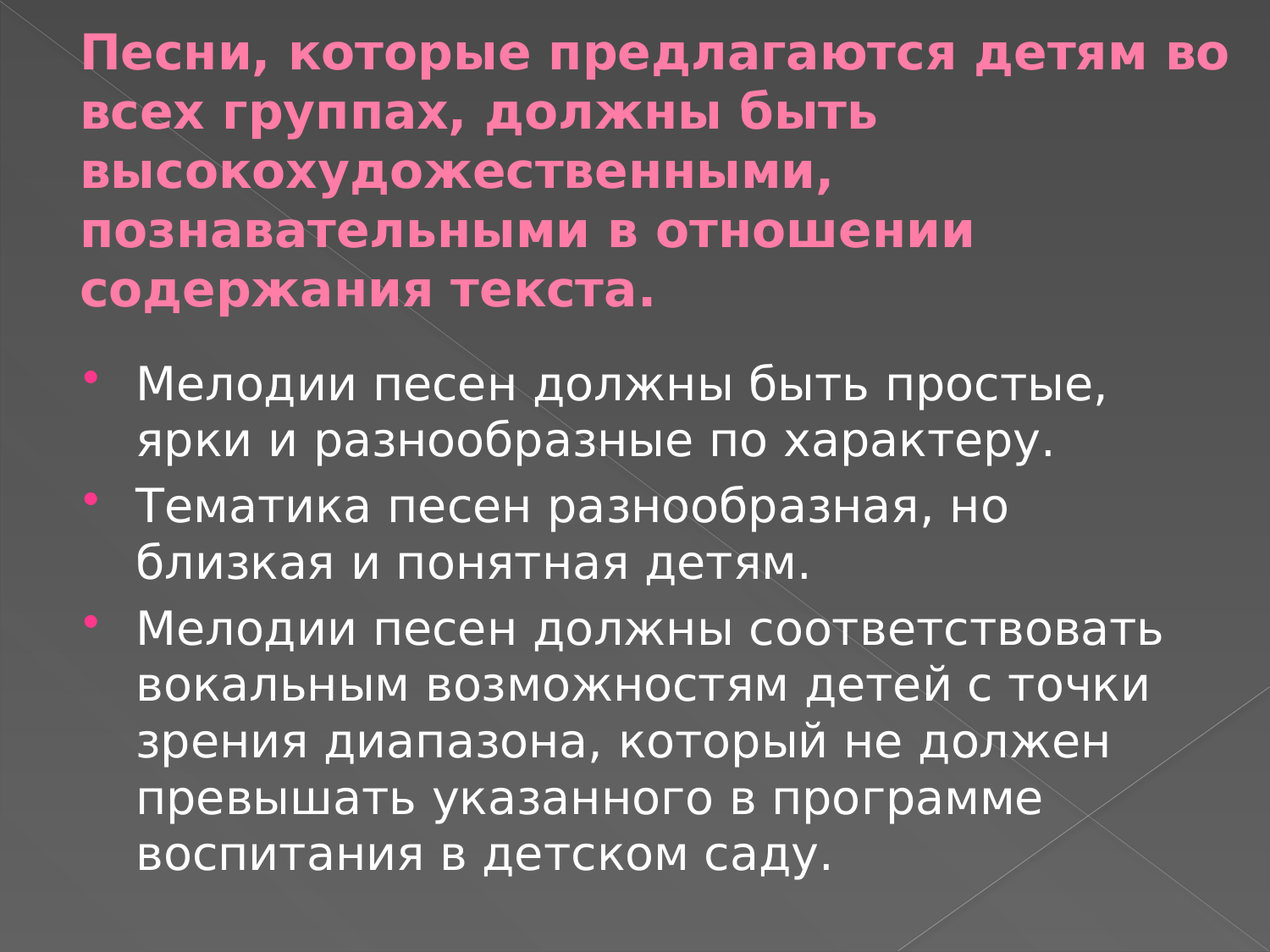

# Песни, которые предлагаются детям во всех группах, должны быть высокохудожественными, познавательными в отношении содержания текста.
Мелодии песен должны быть простые, ярки и разнообразные по характеру.
Тематика песен разнообразная, но близкая и понятная детям.
Мелодии песен должны соответствовать вокальным возможностям детей с точки зрения диапазона, который не должен превышать указанного в программе воспитания в детском саду.